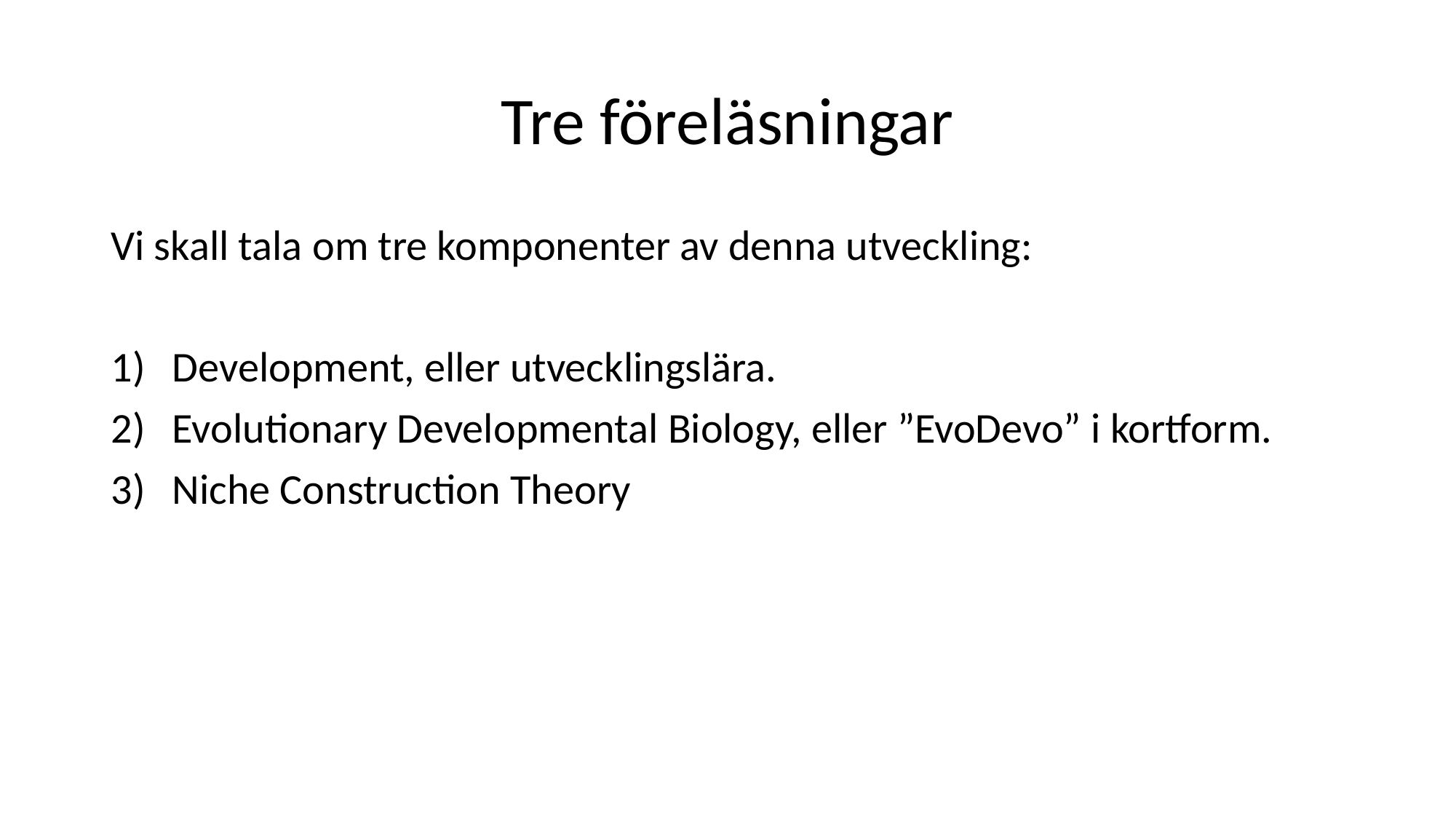

# Tre föreläsningar
Vi skall tala om tre komponenter av denna utveckling:

Development, eller utvecklingslära.
Evolutionary Developmental Biology, eller ”EvoDevo” i kortform.
Niche Construction Theory